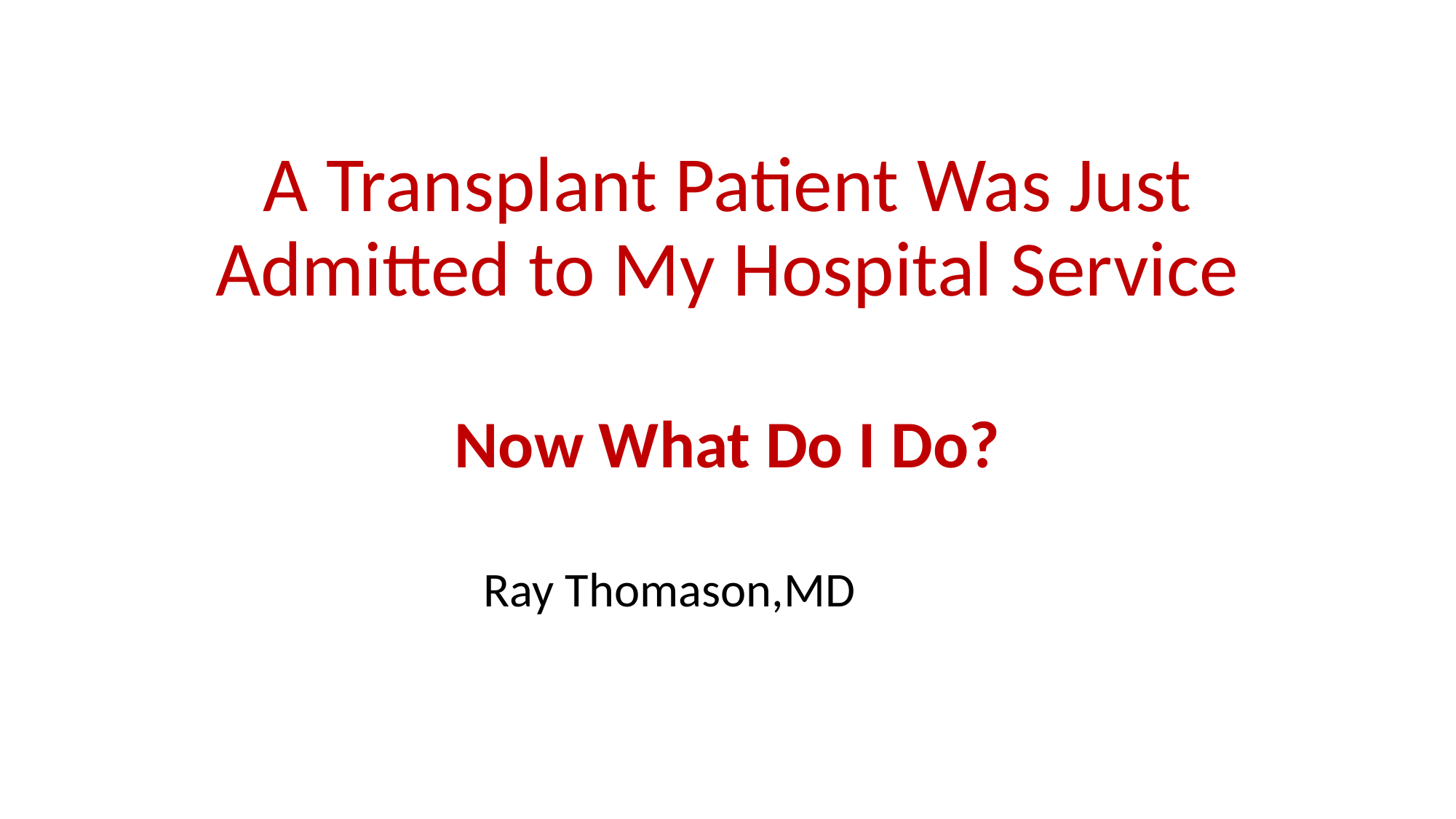

# A Transplant Patient Was Just Admitted to My Hospital Service

Now What Do I Do?

Ray Thomason,MD